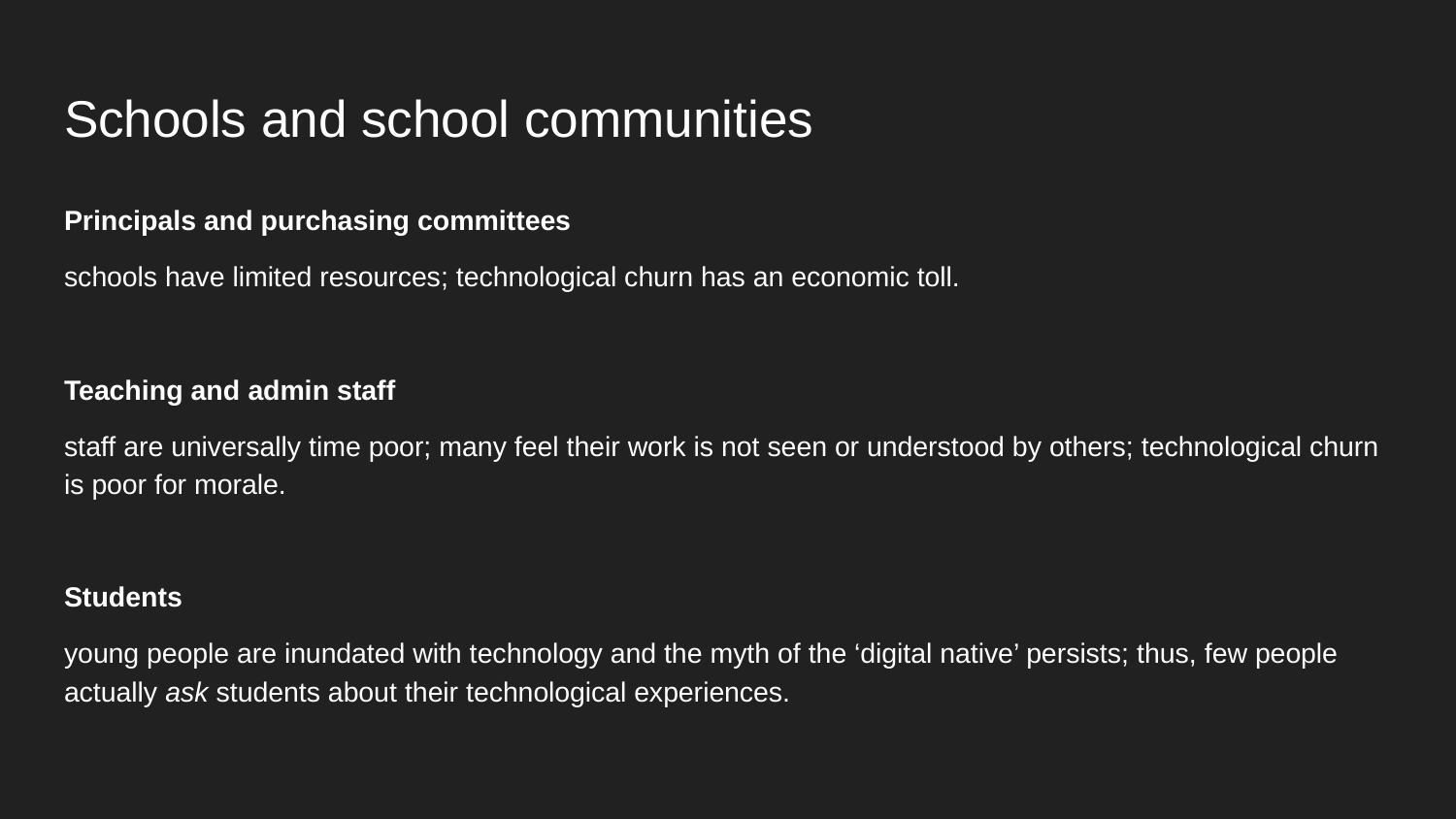

# Schools and school communities
Principals and purchasing committees
schools have limited resources; technological churn has an economic toll.

Teaching and admin staff
staff are universally time poor; many feel their work is not seen or understood by others; technological churn is poor for morale.

Students
young people are inundated with technology and the myth of the ‘digital native’ persists; thus, few people actually ask students about their technological experiences.